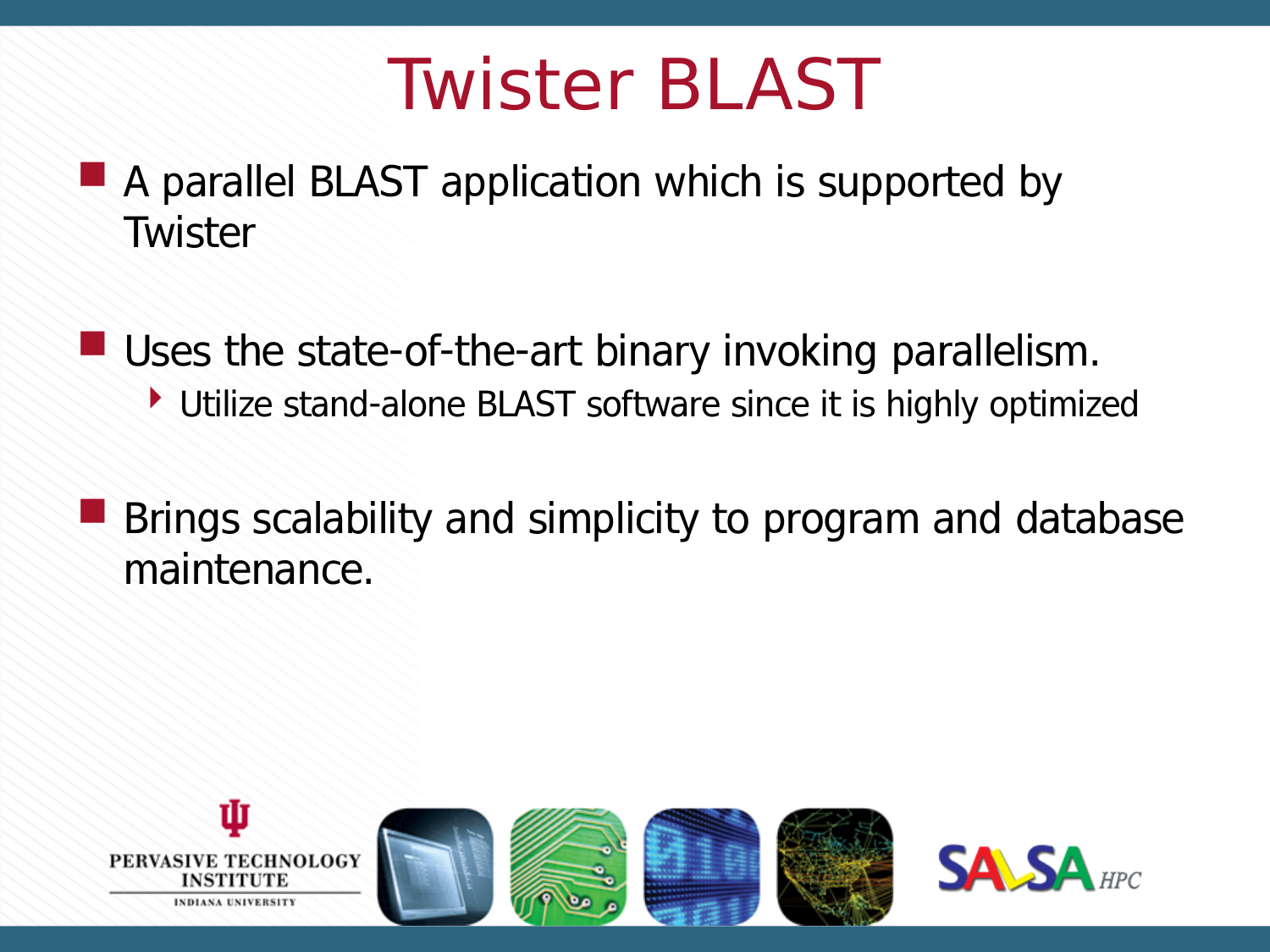

# Twister BLAST
A parallel BLAST application which is supported by Twister

Uses the state-of-the-art binary invoking parallelism.
Utilize stand-alone BLAST software since it is highly optimized

Brings scalability and simplicity to program and database maintenance.